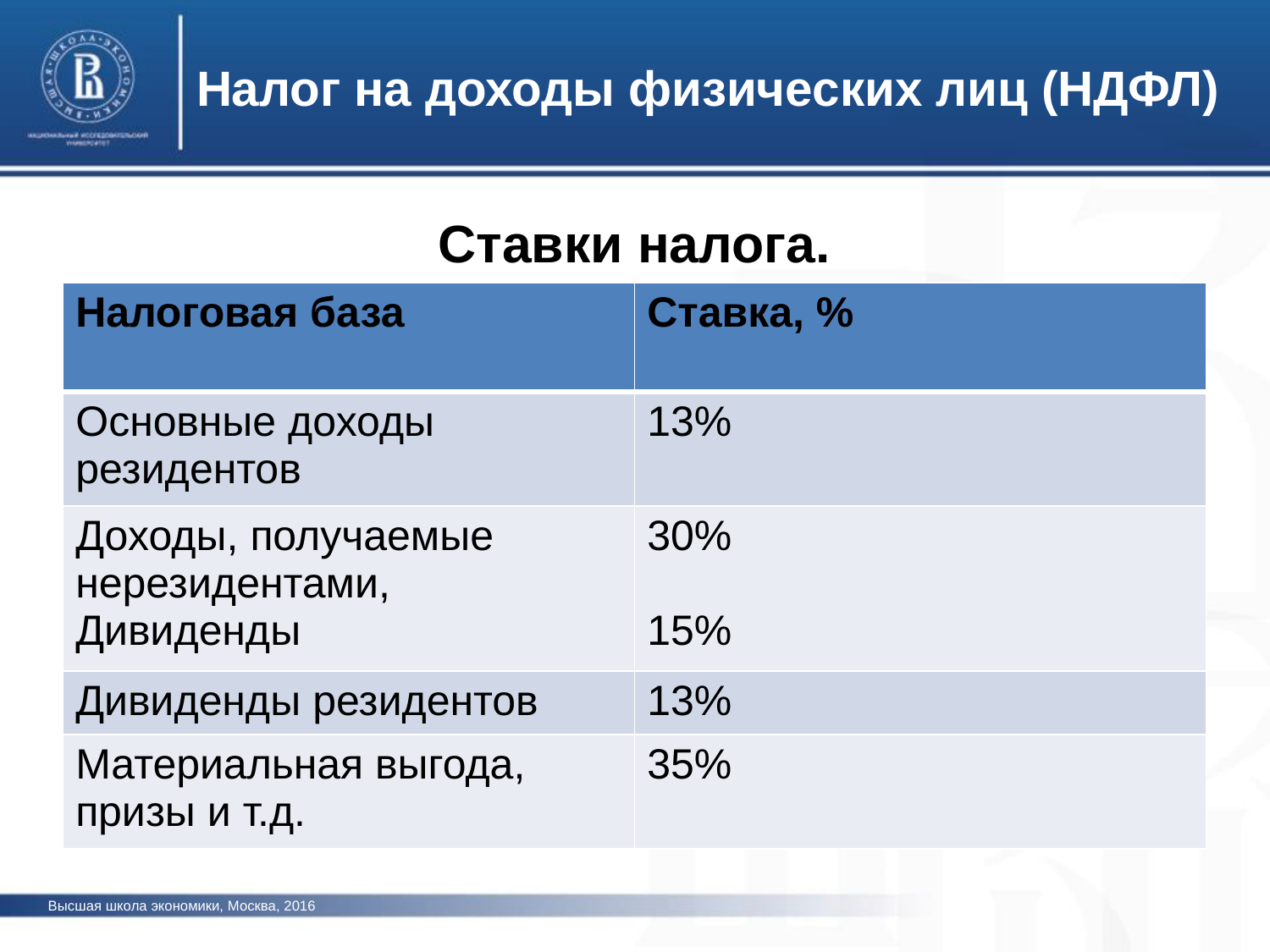

Налог на доходы физических лиц (НДФЛ)
Ставки налога.

| Налоговая база | Ставка, % |
| --- | --- |
| Основные доходы резидентов | 13% |
| Доходы, получаемые нерезидентами, Дивиденды | 30% 15% |
| Дивиденды резидентов | 13% |
| Материальная выгода, призы и т.д. | 35% |
фото
фото
фото
Высшая школа экономики, Москва, 2016